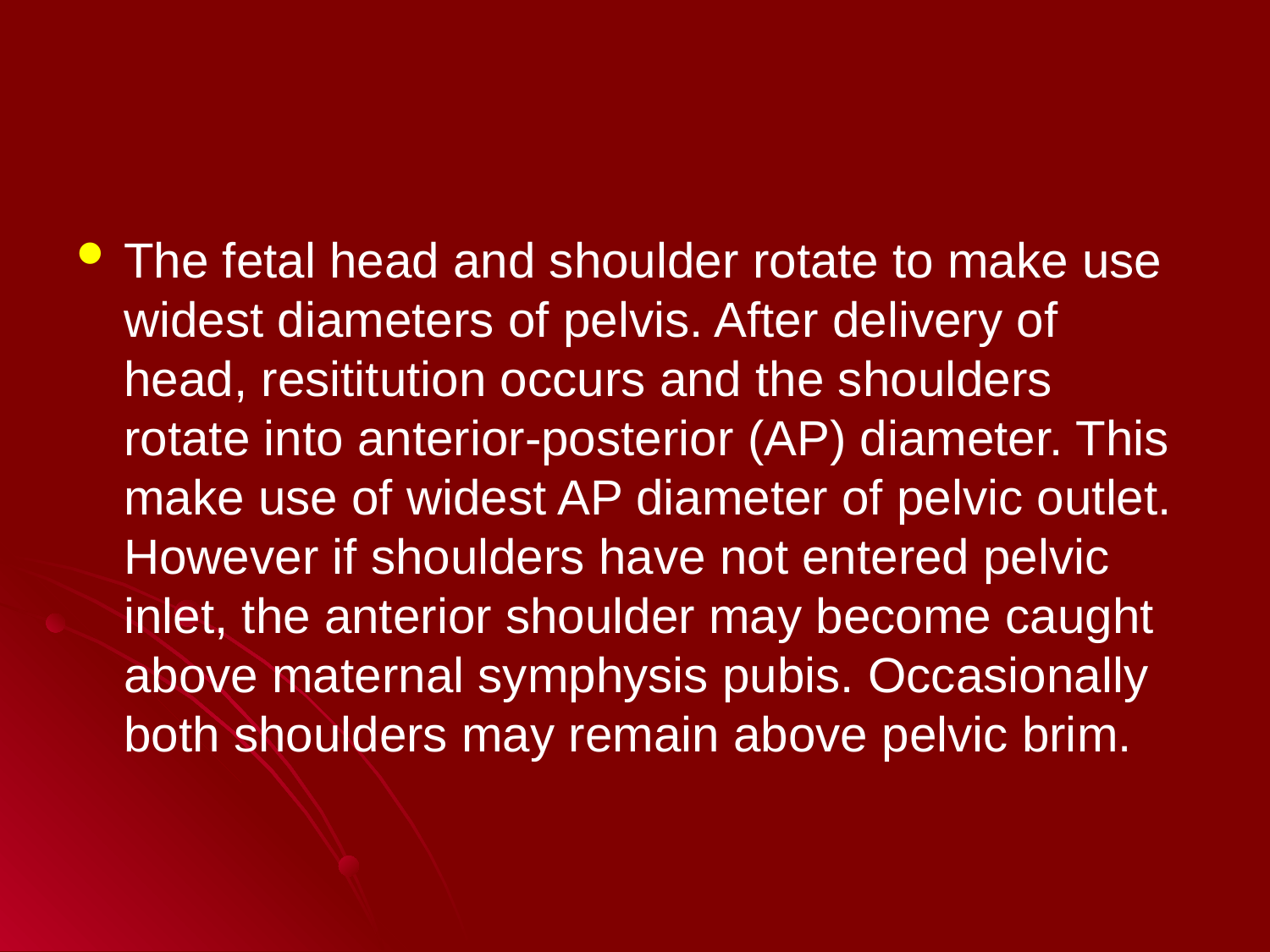

#
The fetal head and shoulder rotate to make use widest diameters of pelvis. After delivery of head, resititution occurs and the shoulders rotate into anterior-posterior (AP) diameter. This make use of widest AP diameter of pelvic outlet. However if shoulders have not entered pelvic inlet, the anterior shoulder may become caught above maternal symphysis pubis. Occasionally both shoulders may remain above pelvic brim.